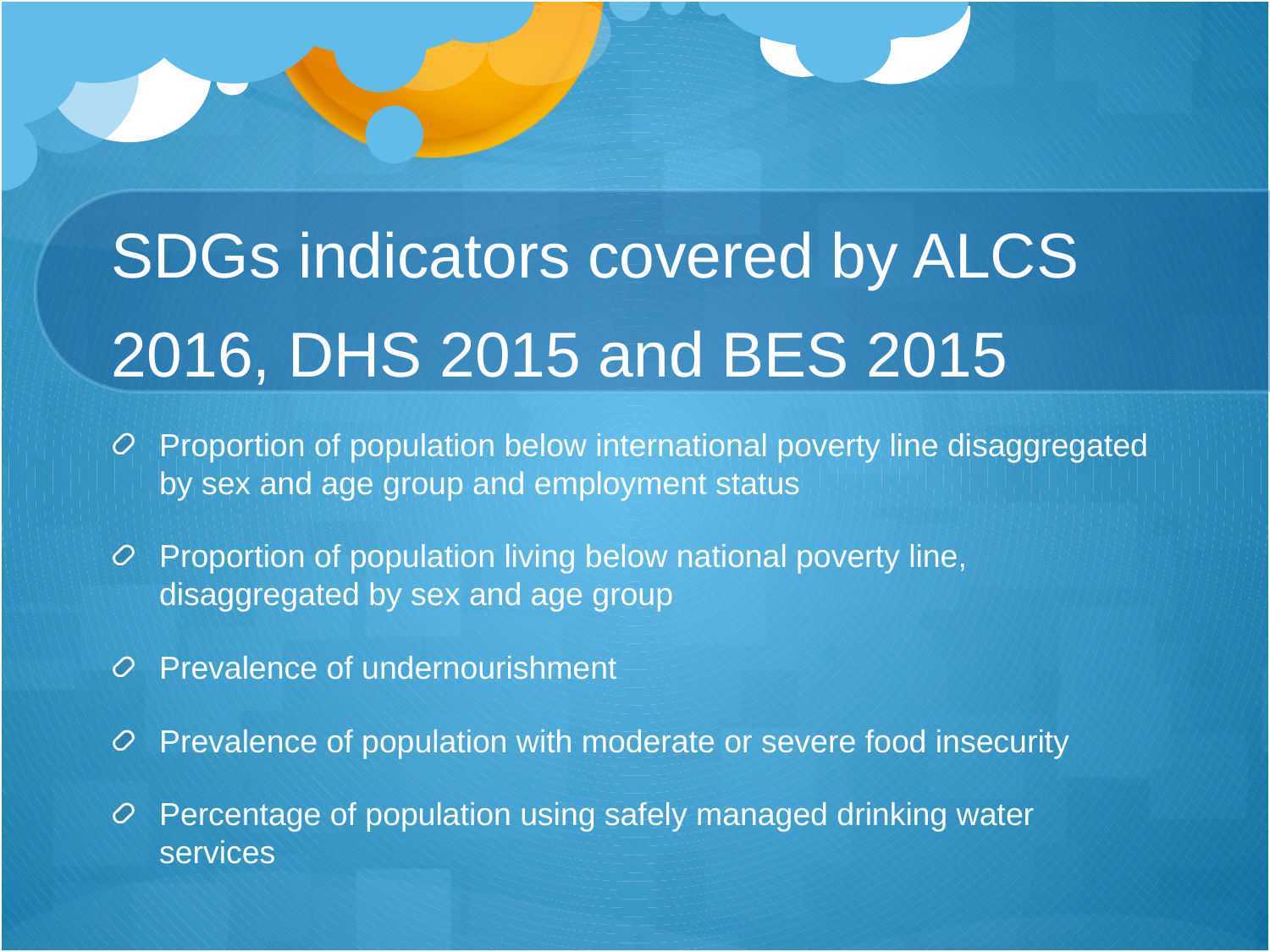

# SDGs indicators covered by ALCS 2016, DHS 2015 and BES 2015
Proportion of population below international poverty line disaggregated by sex and age group and employment status
Proportion of population living below national poverty line, disaggregated by sex and age group
Prevalence of undernourishment
Prevalence of population with moderate or severe food insecurity
Percentage of population using safely managed drinking water services